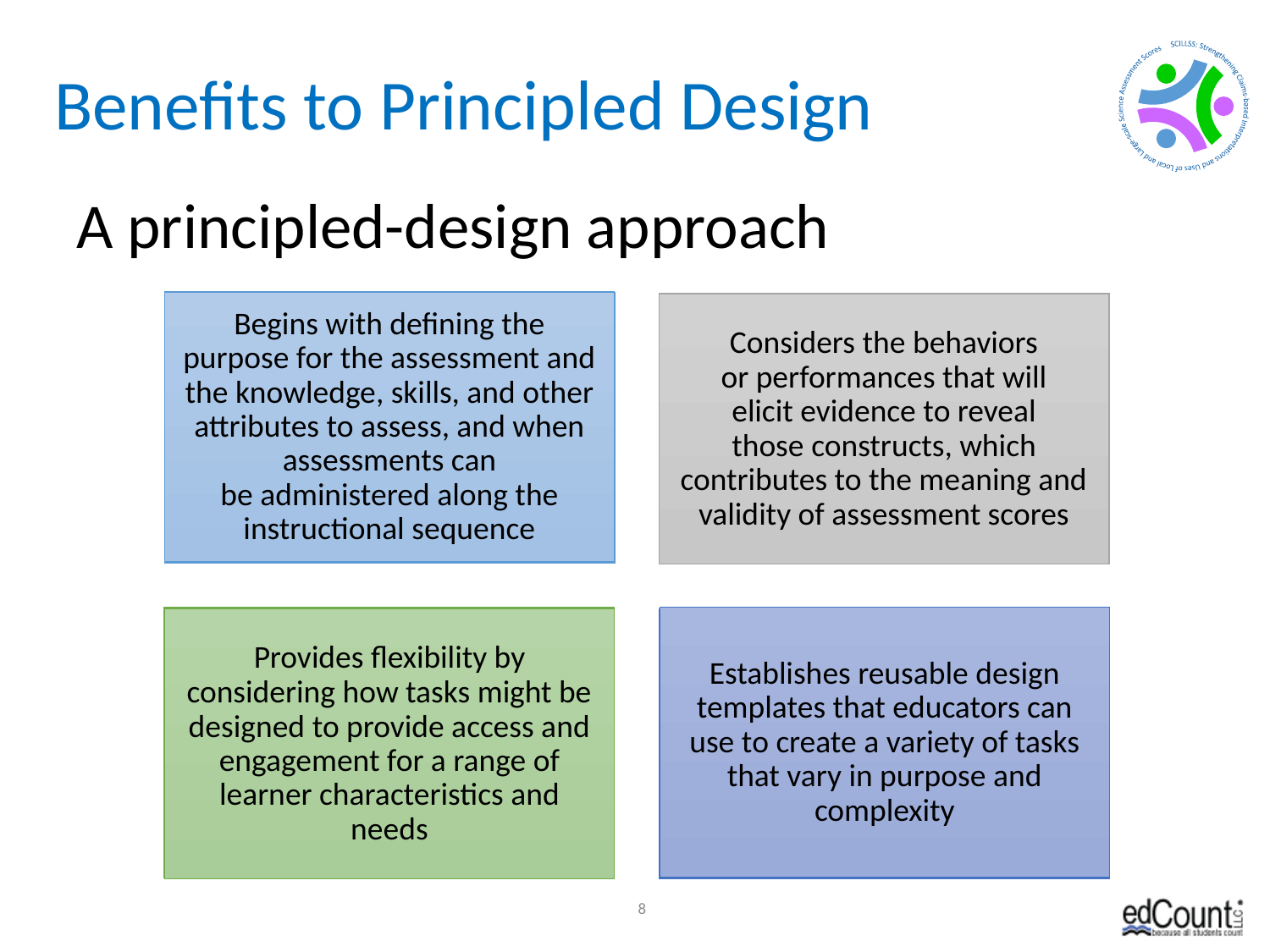

# Benefits to Principled Design
A principled-design approach
Begins with defining the purpose for the assessment and the knowledge, skills, and other attributes to assess, and when assessments can be administered along the instructional sequence
Helps clearly define the construct
Ensures validity
Considers the behaviors or performances that will elicit evidence to reveal those constructs, which contributes to the meaning and validity of assessment scores
Establishes reusable design templates that educators can use to create a variety of tasks that vary in purpose and complexity
Promotes accessibility for all students
Provides flexibility by considering how tasks might be designed to provide access and engagement for a range of learner characteristics and needs
Is reusable